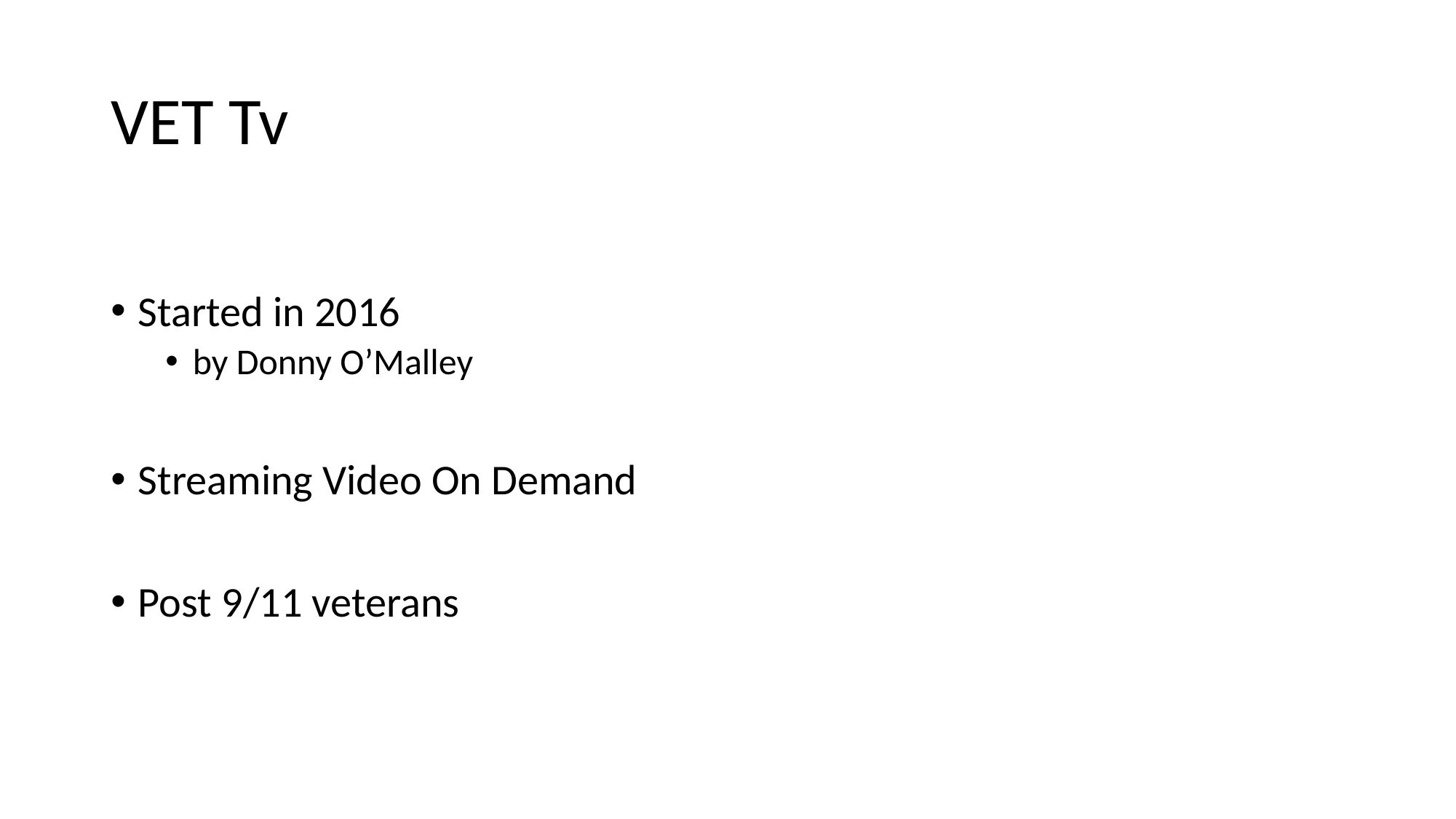

# VET Tv

Started in 2016
by Donny O’Malley

Streaming Video On Demand

Post 9/11 veterans